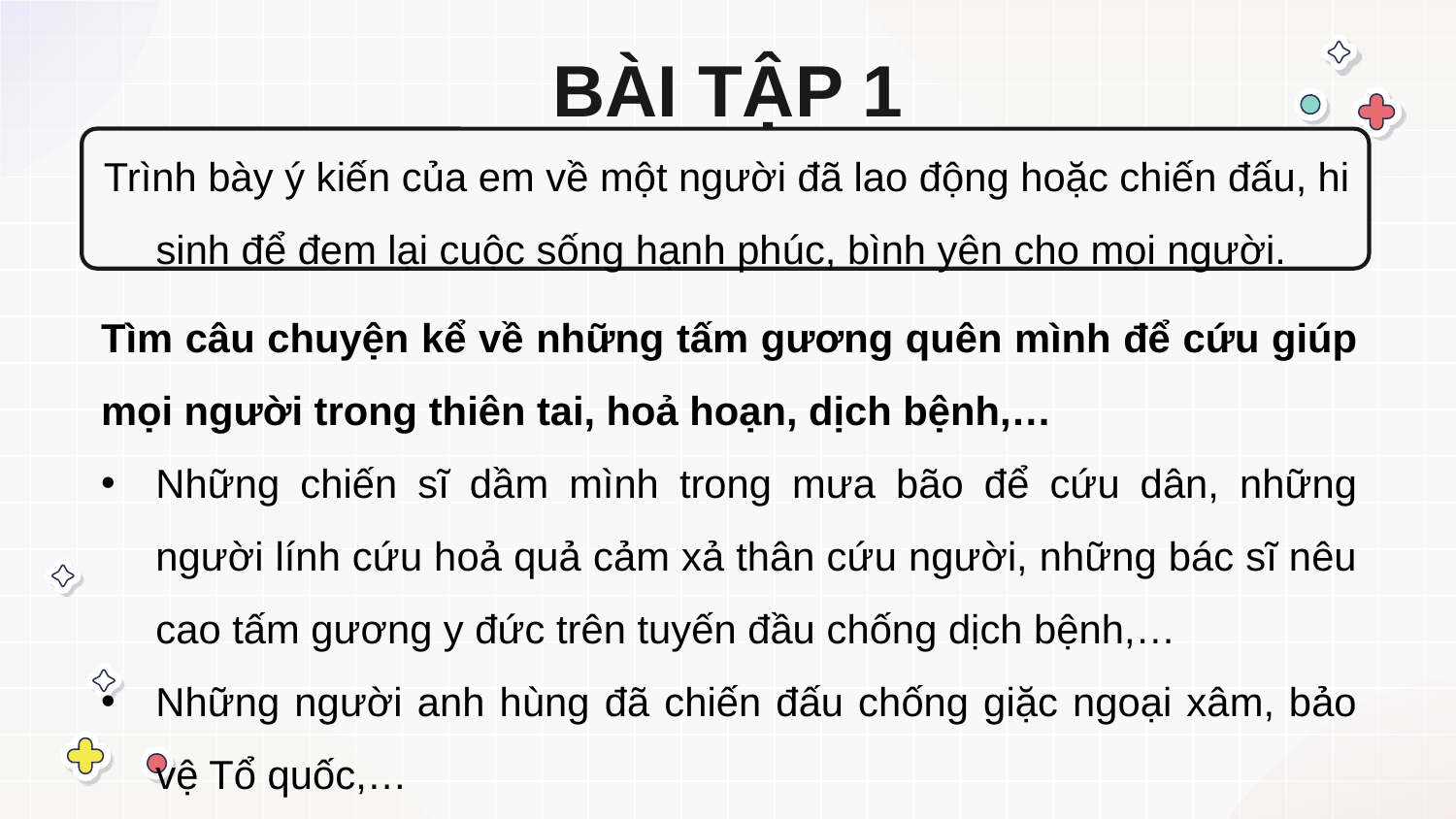

BÀI TẬP 1

Trình bày ý kiến của em về một người đã lao động hoặc chiến đấu, hi sinh để đem lại cuộc sống hạnh phúc, bình yên cho mọi người.

Tìm câu chuyện kể về những tấm gương quên mình để cứu giúp mọi người trong thiên tai, hoả hoạn, dịch bệnh,…
Những chiến sĩ dầm mình trong mưa bão để cứu dân, những người lính cứu hoả quả cảm xả thân cứu người, những bác sĩ nêu cao tấm gương y đức trên tuyến đầu chống dịch bệnh,…
Những người anh hùng đã chiến đấu chống giặc ngoại xâm, bảo vệ Tổ quốc,…